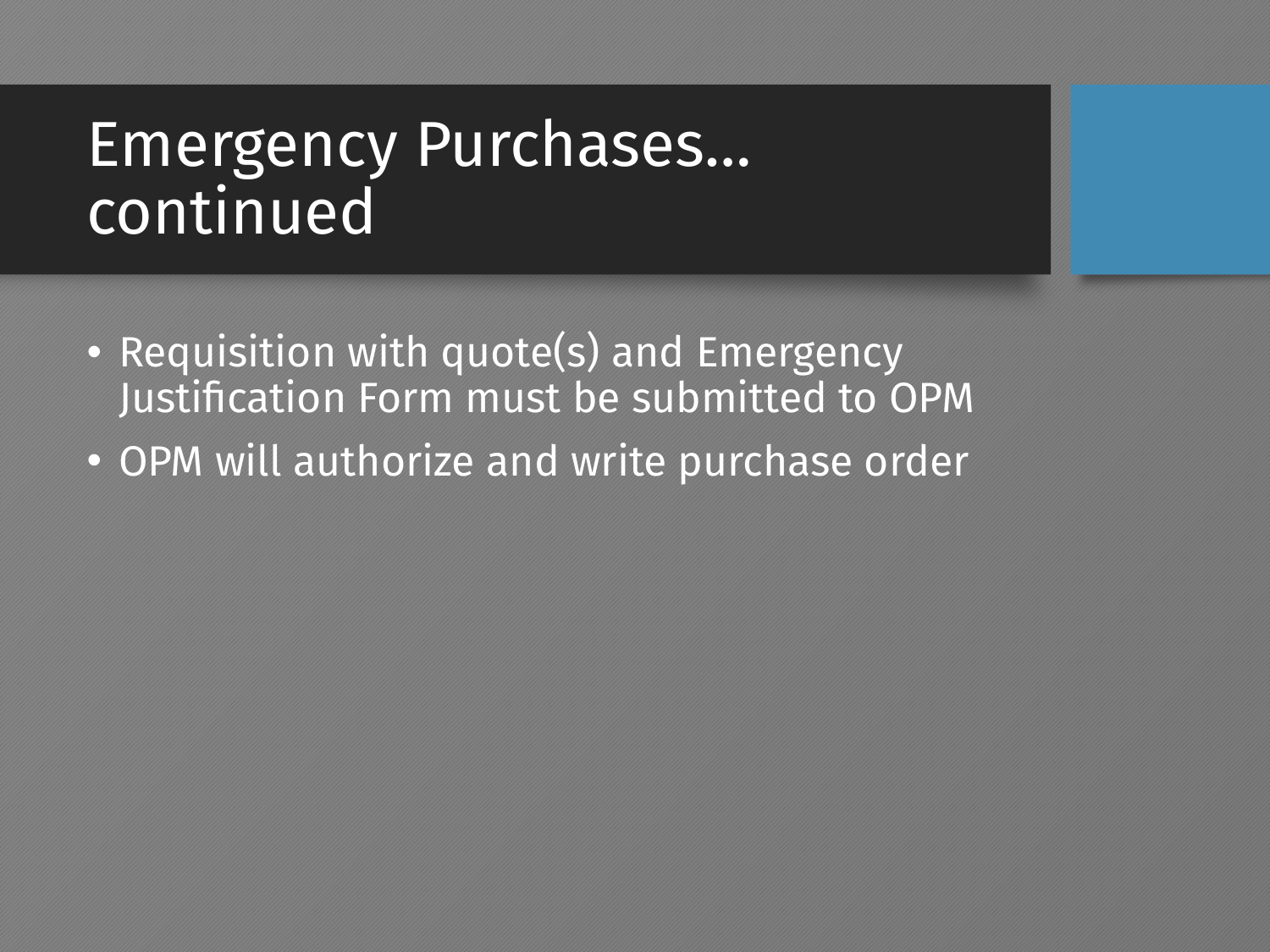

# Emergency Purchases…continued
Requisition with quote(s) and Emergency Justification Form must be submitted to OPM
OPM will authorize and write purchase order